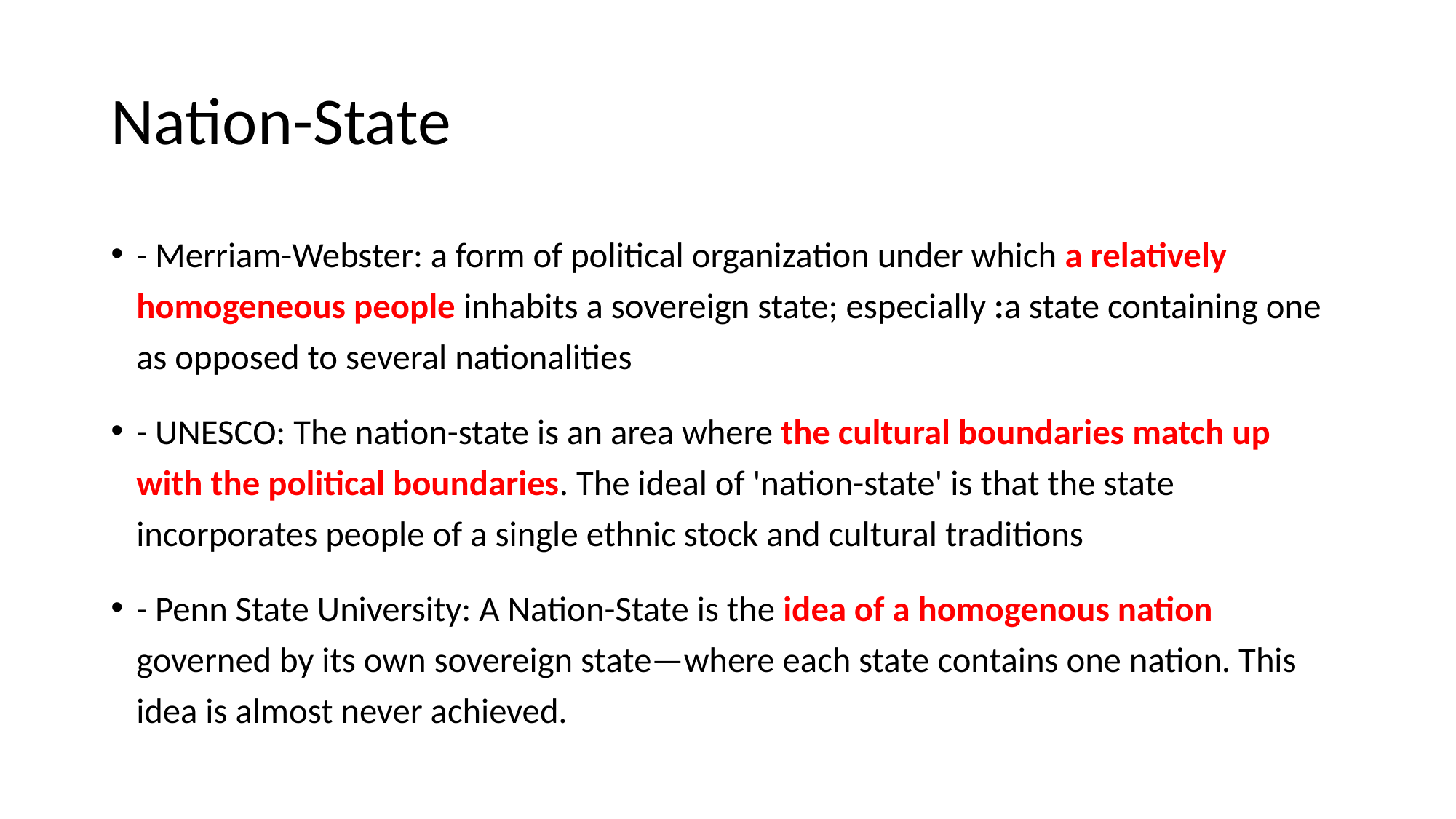

# Nation-State
- Merriam-Webster: a form of political organization under which a relatively homogeneous people inhabits a sovereign state; especially :a state containing one as opposed to several nationalities
- UNESCO: The nation-state is an area where the cultural boundaries match up with the political boundaries. The ideal of 'nation-state' is that the state incorporates people of a single ethnic stock and cultural traditions
- Penn State University: A Nation-State is the idea of a homogenous nation governed by its own sovereign state—where each state contains one nation. This idea is almost never achieved.